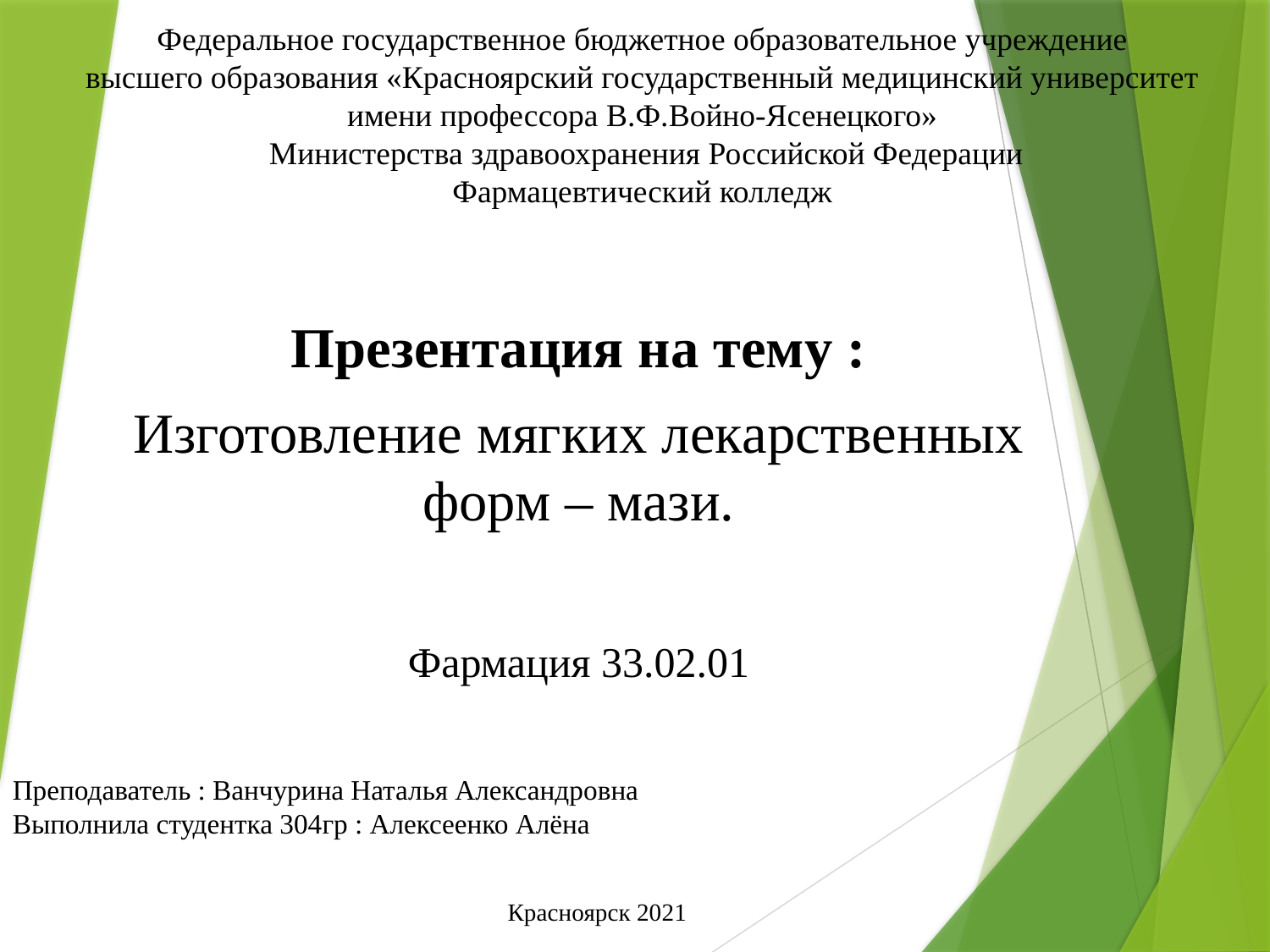

# Федеральное государственное бюджетное образовательное учреждение высшего образования «Красноярский государственный медицинский университет имени профессора В.Ф.Войно-Ясенецкого» Министерства здравоохранения Российской Федерации Фармацевтический колледж
Презентация на тему :
Изготовление мягких лекарственных форм – мази.

Фармация 33.02.01
Преподаватель : Ванчурина Наталья Александровна
Выполнила студентка 304гр : Алексеенко Алёна
Красноярск 2021